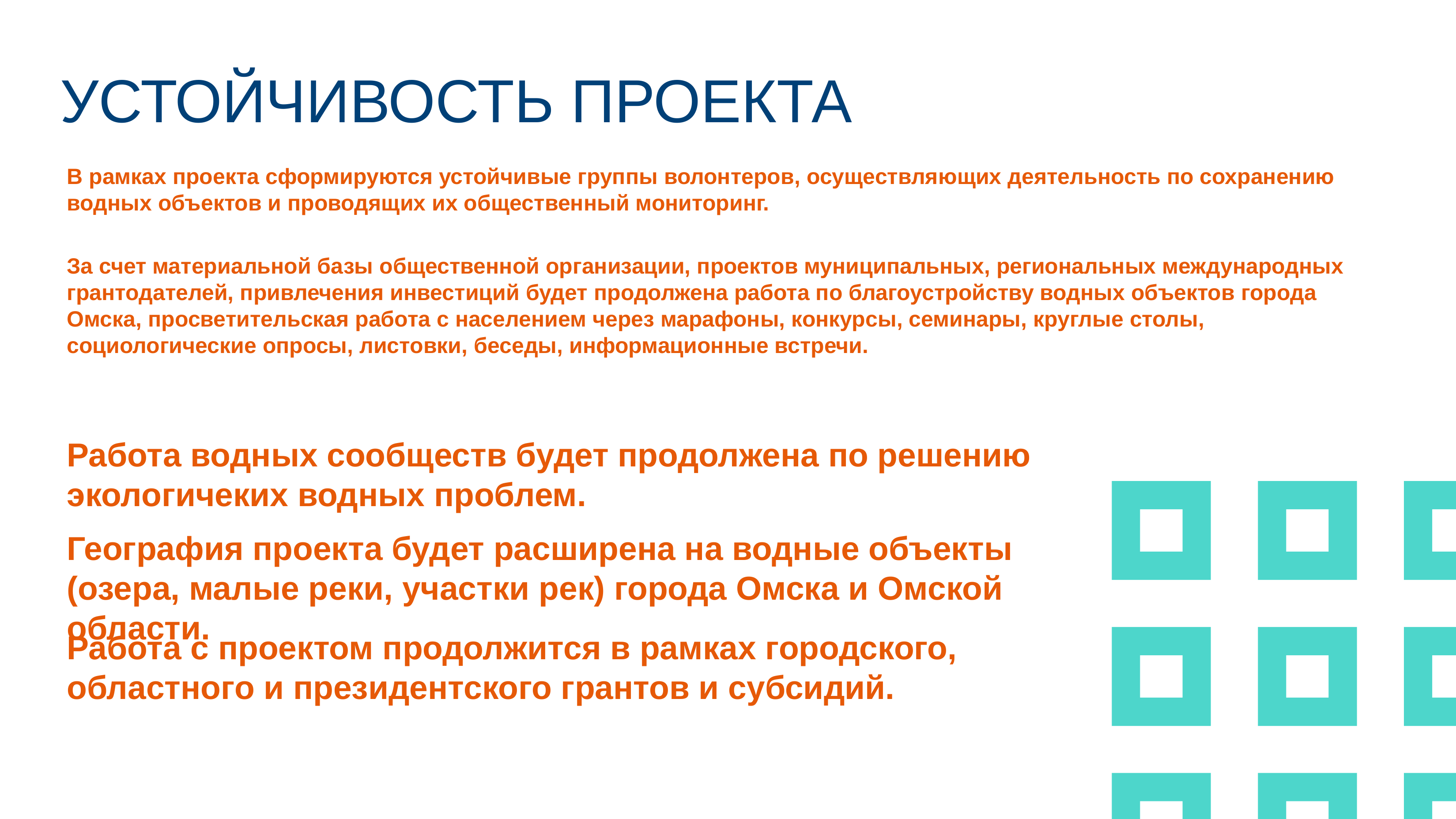

# УСТОЙЧИВОСТЬ ПРОЕКТА
В рамках проекта сформируются устойчивые группы волонтеров, осуществляющих деятельность по сохранению водных объектов и проводящих их общественный мониторинг.
За счет материальной базы общественной организации, проектов муниципальных, региональных международных грантодателей, привлечения инвестиций будет продолжена работа по благоустройству водных объектов города Омска, просветительская работа с населением через марафоны, конкурсы, семинары, круглые столы, социологические опросы, листовки, беседы, информационные встречи.
Работа водных сообществ будет продолжена по решению экологичеких водных проблем.

География проекта будет расширена на водные объекты (озера, малые реки, участки рек) города Омска и Омской области.
Работа с проектом продолжится в рамках городского, областного и президентского грантов и субсидий.